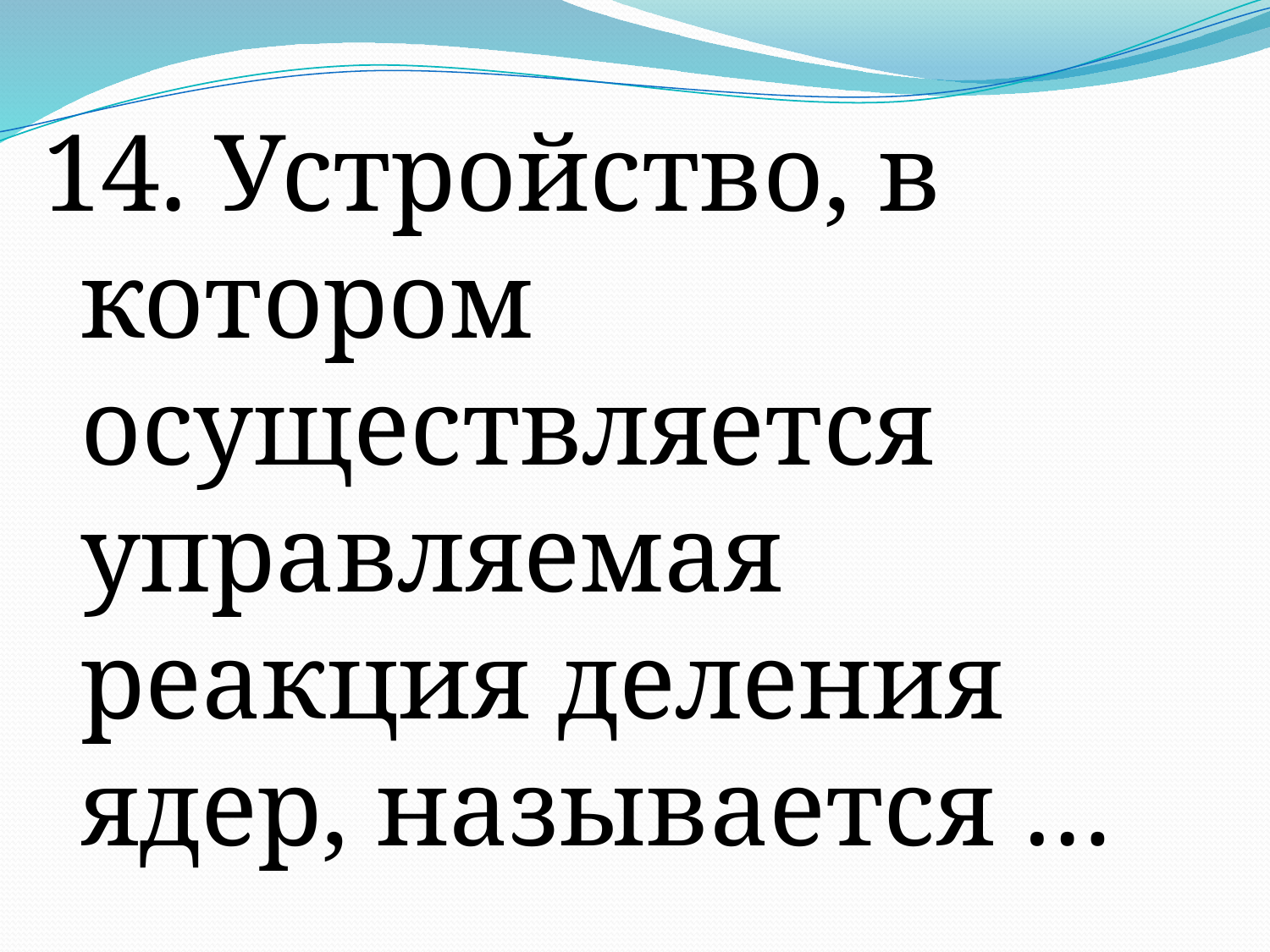

14. Устройство, в котором осуществляется управляемая реакция деления ядер, называется …